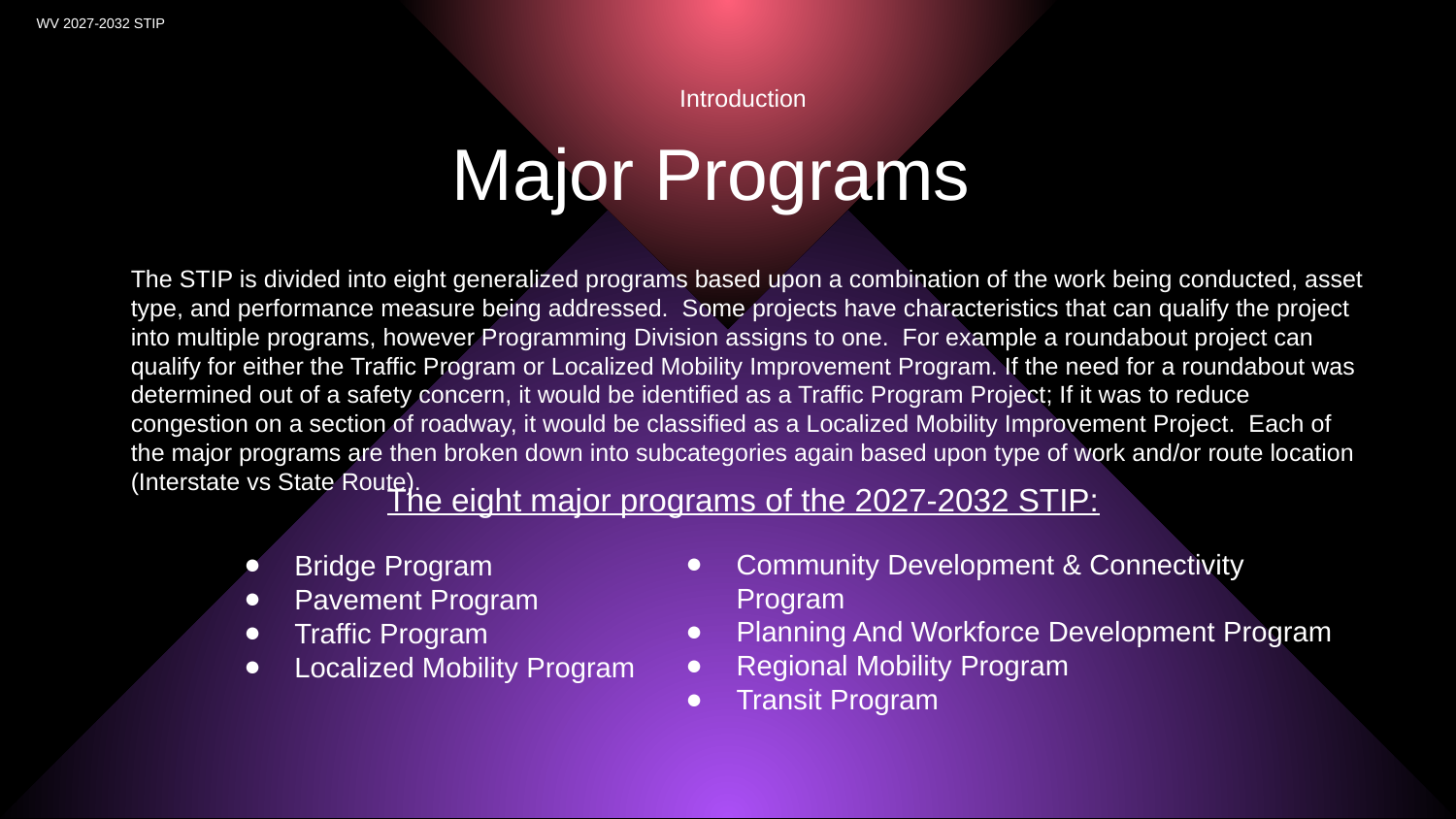

# WV 2027-2032 STIP
Introduction
Major Programs
The STIP is divided into eight generalized programs based upon a combination of the work being conducted, asset type, and performance measure being addressed.  Some projects have characteristics that can qualify the project into multiple programs, however Programming Division assigns to one.  For example a roundabout project can qualify for either the Traffic Program or Localized Mobility Improvement Program. If the need for a roundabout was determined out of a safety concern, it would be identified as a Traffic Program Project; If it was to reduce congestion on a section of roadway, it would be classified as a Localized Mobility Improvement Project.  Each of the major programs are then broken down into subcategories again based upon type of work and/or route location (Interstate vs State Route).
The eight major programs of the 2027-2032 STIP:

Community Development & Connectivity Program
Planning And Workforce Development Program
Regional Mobility Program
Transit Program
Bridge Program
Pavement Program
Traffic Program
Localized Mobility Program